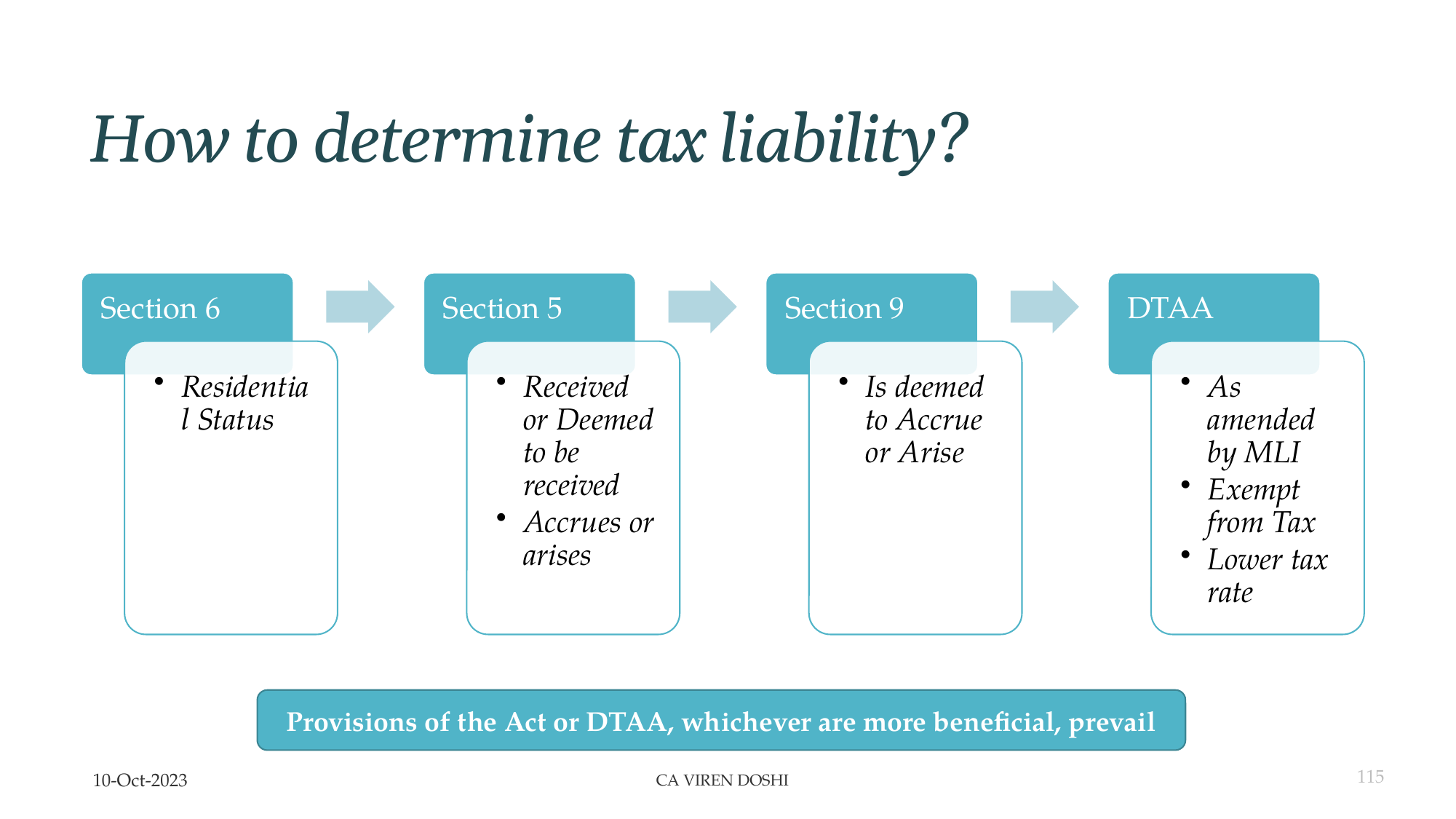

# How to determine tax liability?
Section 6
Residential Status

Section 5
Received or Deemed to be received
Accrues or arises

Section 9
Is deemed to Accrue or Arise

DTAA
As amended by MLI
Exempt from Tax
Lower tax rate
Provisions of the Act or DTAA, whichever are more beneficial, prevail
10-Oct-2023
CA Viren Doshi
115